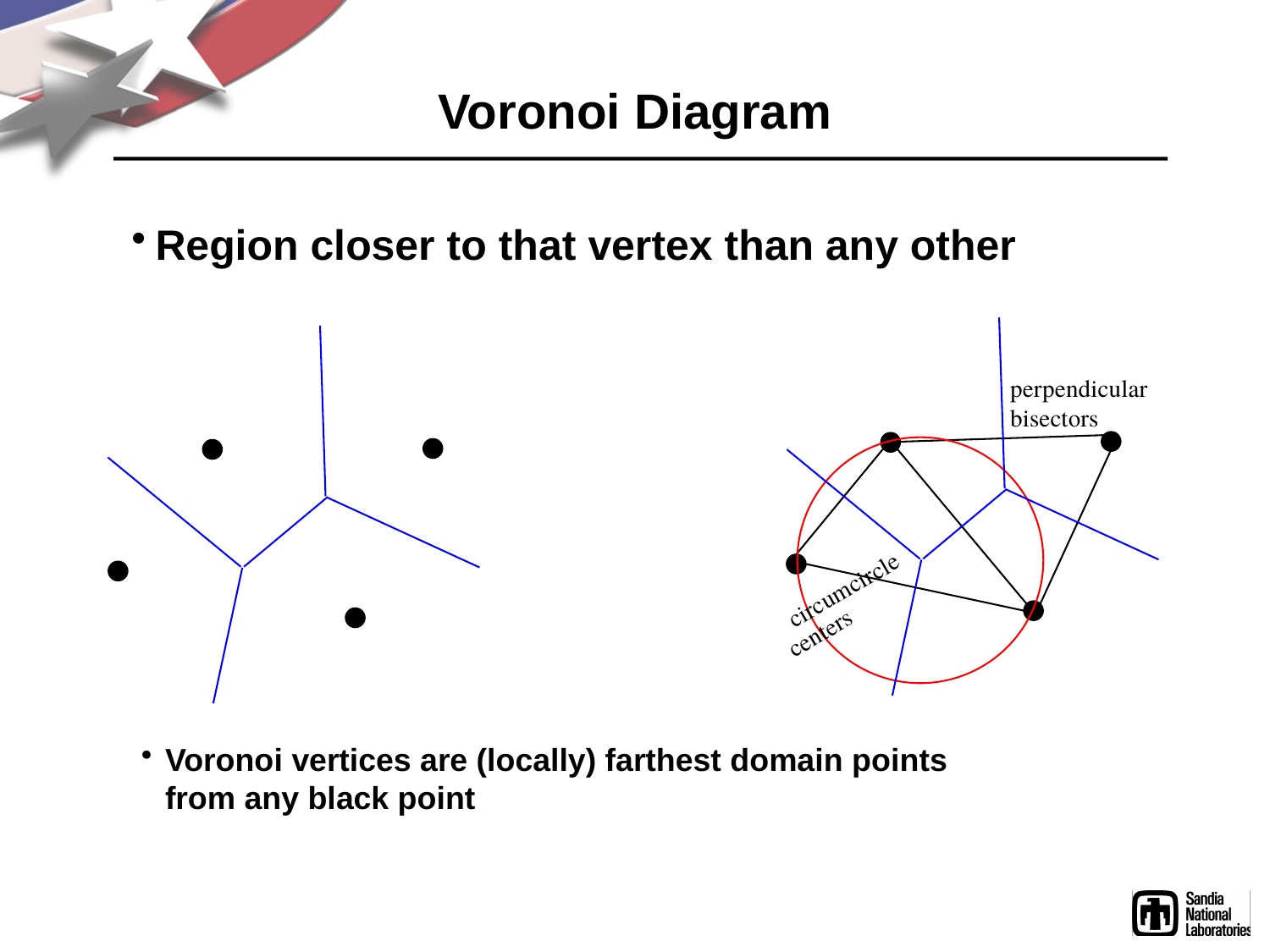

# Voronoi Diagram
Region closer to that vertex than any other
perpendicular
bisectors

circumcircle
centers

Voronoi vertices are (locally) farthest domain points
from any black point